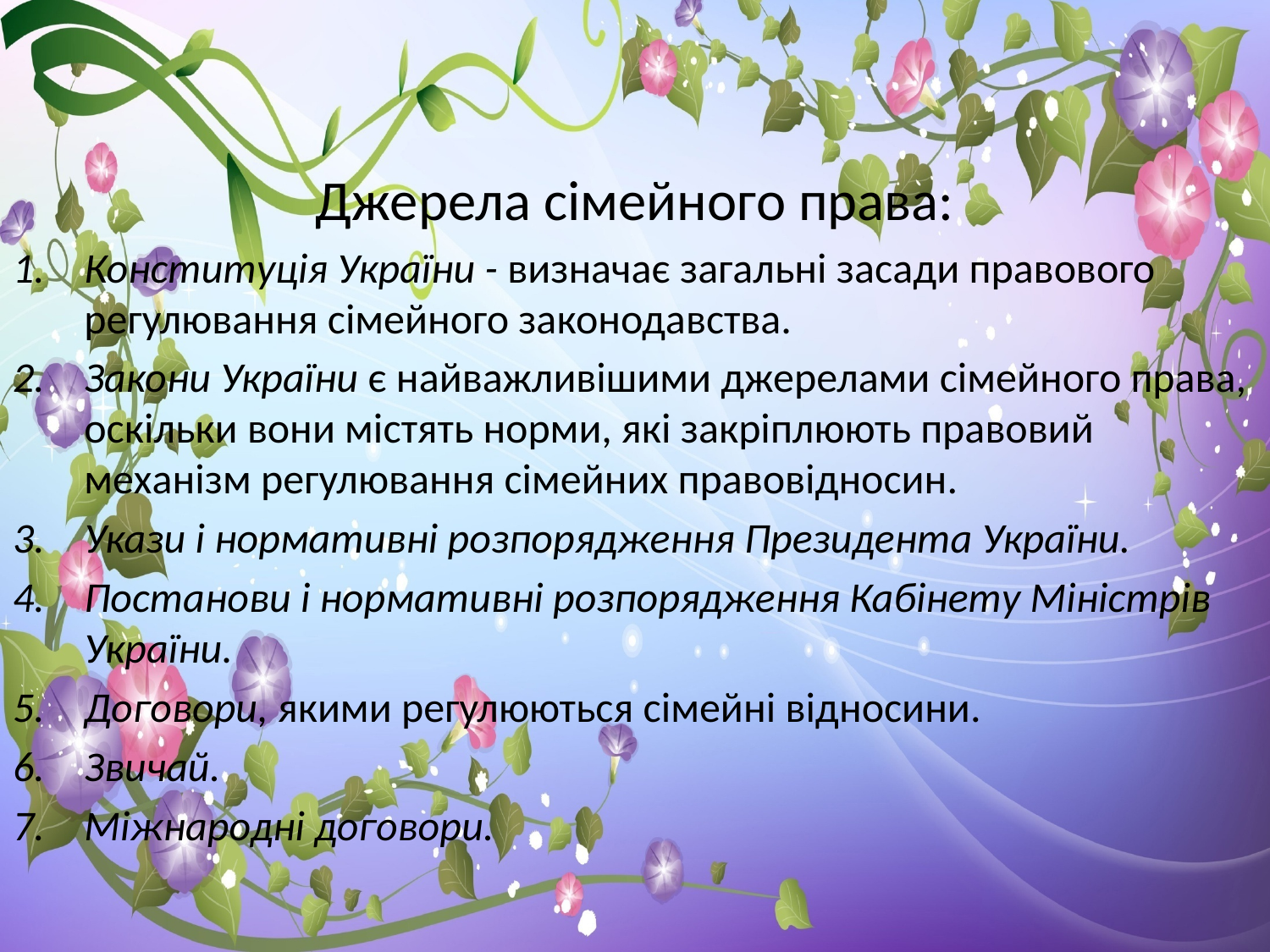

Джерела сімейного права:
Конституція України - визначає загальні засади правового регулювання сімейного законодавства.
Закони України є найважливішими джерелами сімейного права, оскільки вони містять норми, які закріплюють правовий механізм регулювання сімейних правовідносин.
Укази і нормативні розпорядження Президента України.
Постанови і нормативні розпорядження Кабінету Міністрів України.
Договори, якими регулюються сімейні відносини.
Звичай.
Міжнародні договори.